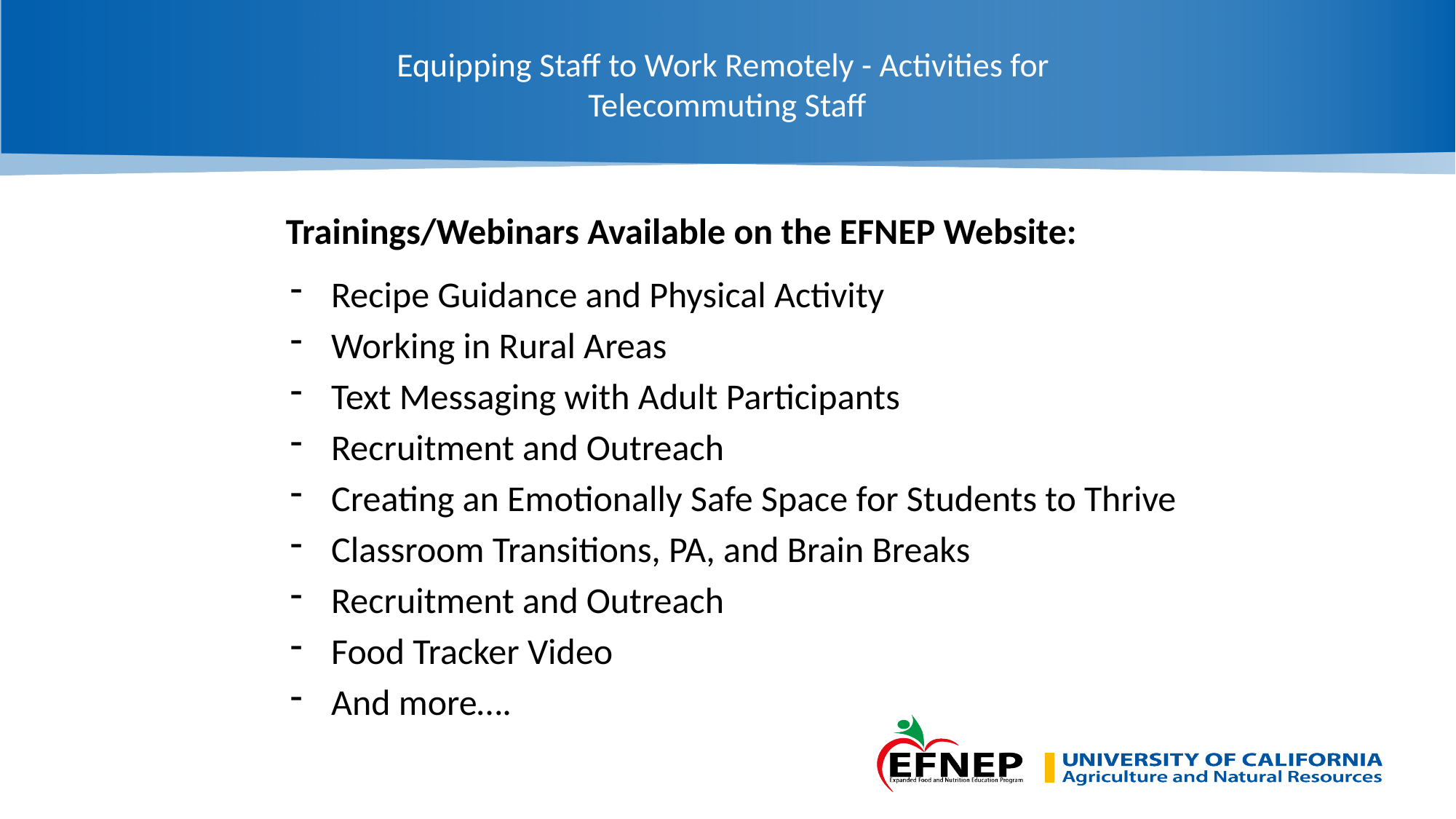

# Equipping Staff to Work Remotely - Activities for Telecommuting Staff
Trainings/Webinars Available on the EFNEP Website:
Recipe Guidance and Physical Activity
Working in Rural Areas
Text Messaging with Adult Participants
Recruitment and Outreach
Creating an Emotionally Safe Space for Students to Thrive
Classroom Transitions, PA, and Brain Breaks
Recruitment and Outreach
Food Tracker Video
And more….